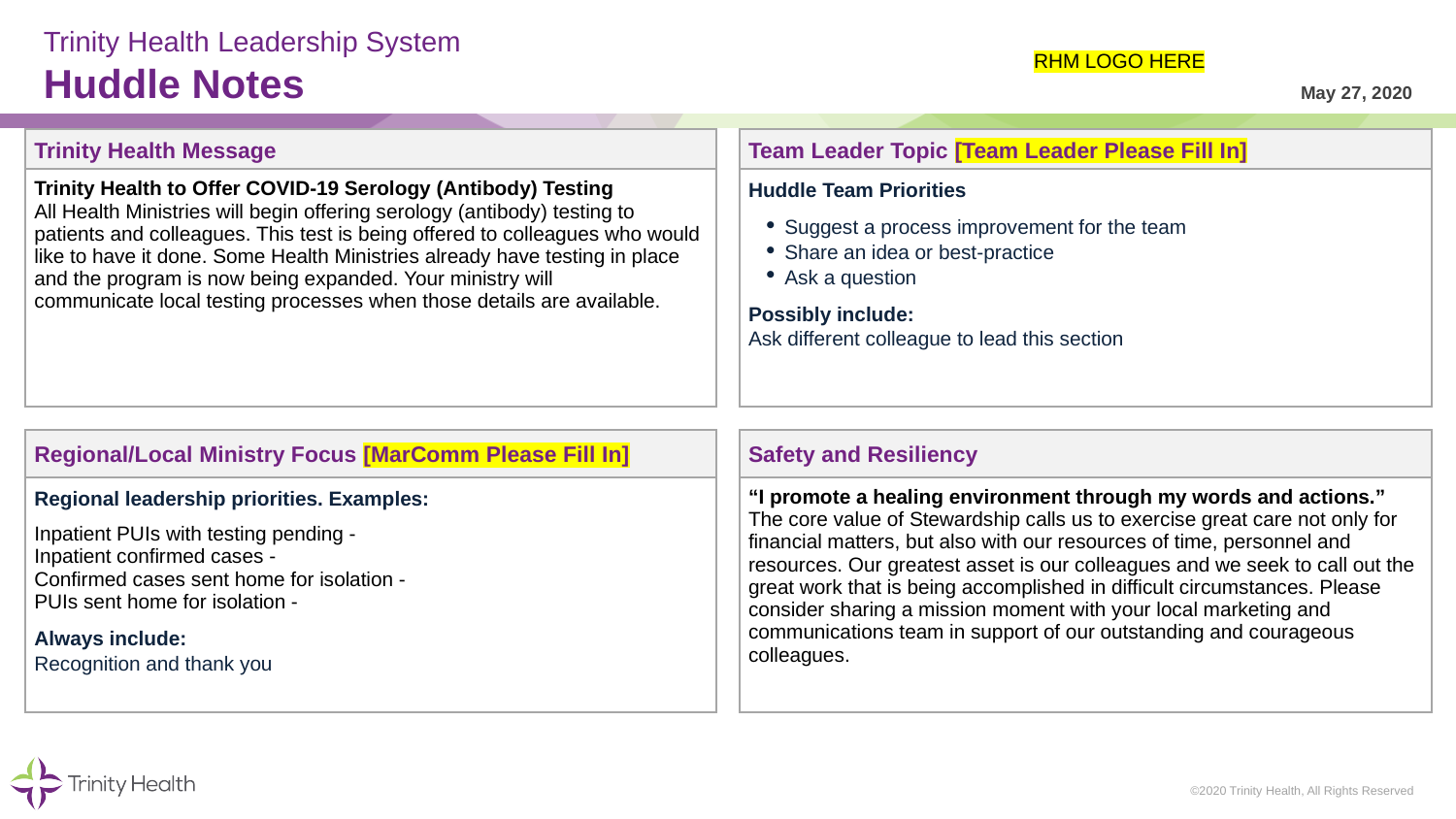

# Trinity Health Leadership System Huddle Notes
RHM LOGO HERE
May 27, 2020
| Trinity Health Message |  | Team Leader Topic [Team Leader Please Fill In] |
| --- | --- | --- |
| Trinity Health to Offer COVID-19 Serology (Antibody) Testing All Health Ministries will begin offering serology (antibody) testing to patients and colleagues. This test is being offered to colleagues who would like to have it done. Some Health Ministries already have testing in place and the program is now being expanded. Your ministry will communicate local testing processes when those details are available. |  | Huddle Team Priorities Suggest a process improvement for the team Share an idea or best-practice Ask a question Possibly include: Ask different colleague to lead this section |
|  |  |  |
| Regional/Local Ministry Focus [MarComm Please Fill In] |  | Safety and Resiliency |
| Regional leadership priorities. Examples: Inpatient PUIs with testing pending - Inpatient confirmed cases - Confirmed cases sent home for isolation - PUIs sent home for isolation - Always include: Recognition and thank you |  | “I promote a healing environment through my words and actions.”  The core value of Stewardship calls us to exercise great care not only for financial matters, but also with our resources of time, personnel and resources. Our greatest asset is our colleagues and we seek to call out the great work that is being accomplished in difficult circumstances. Please consider sharing a mission moment with your local marketing and communications team in support of our outstanding and courageous colleagues. |
©2020 Trinity Health, All Rights Reserved